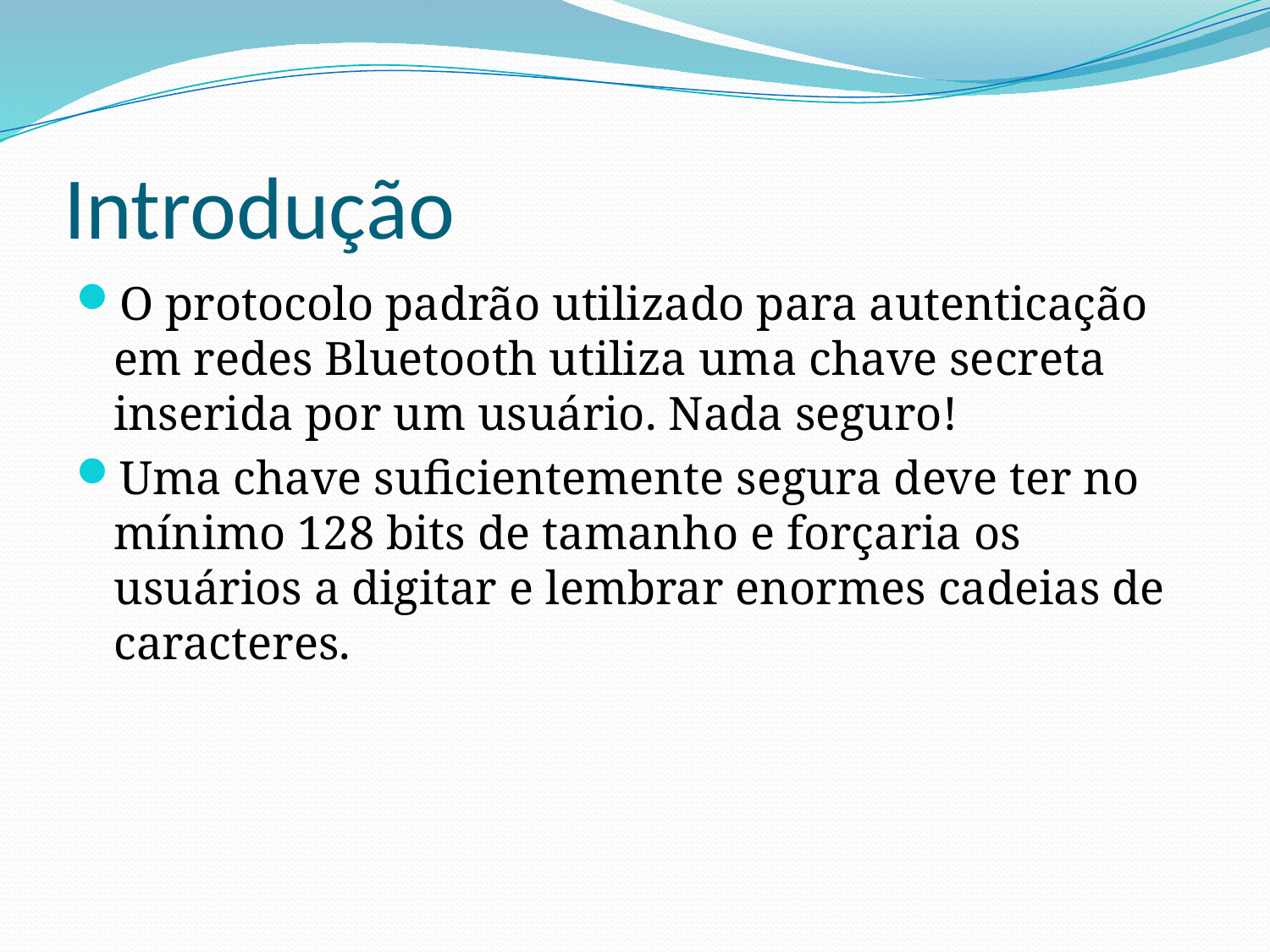

# Introdução
O protocolo padrão utilizado para autenticação em redes Bluetooth utiliza uma chave secreta inserida por um usuário. Nada seguro!
Uma chave suficientemente segura deve ter no mínimo 128 bits de tamanho e forçaria os usuários a digitar e lembrar enormes cadeias de caracteres.